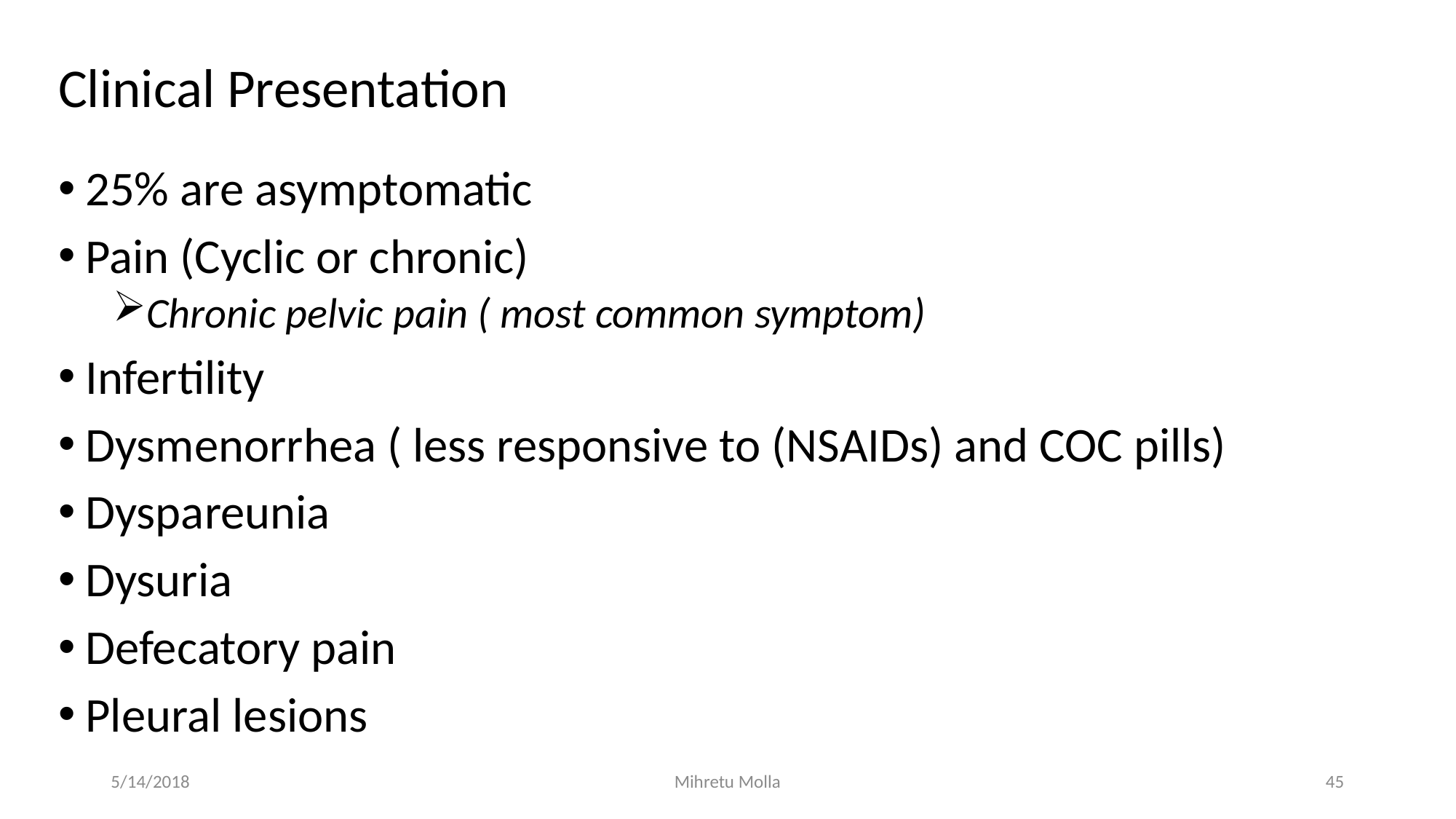

# Clinical Presentation
25% are asymptomatic
Pain (Cyclic or chronic)
Chronic pelvic pain ( most common symptom)
Infertility
Dysmenorrhea ( less responsive to (NSAIDs) and COC pills)
Dyspareunia
Dysuria
Defecatory pain
Pleural lesions

5/14/2018
Mihretu Molla
45